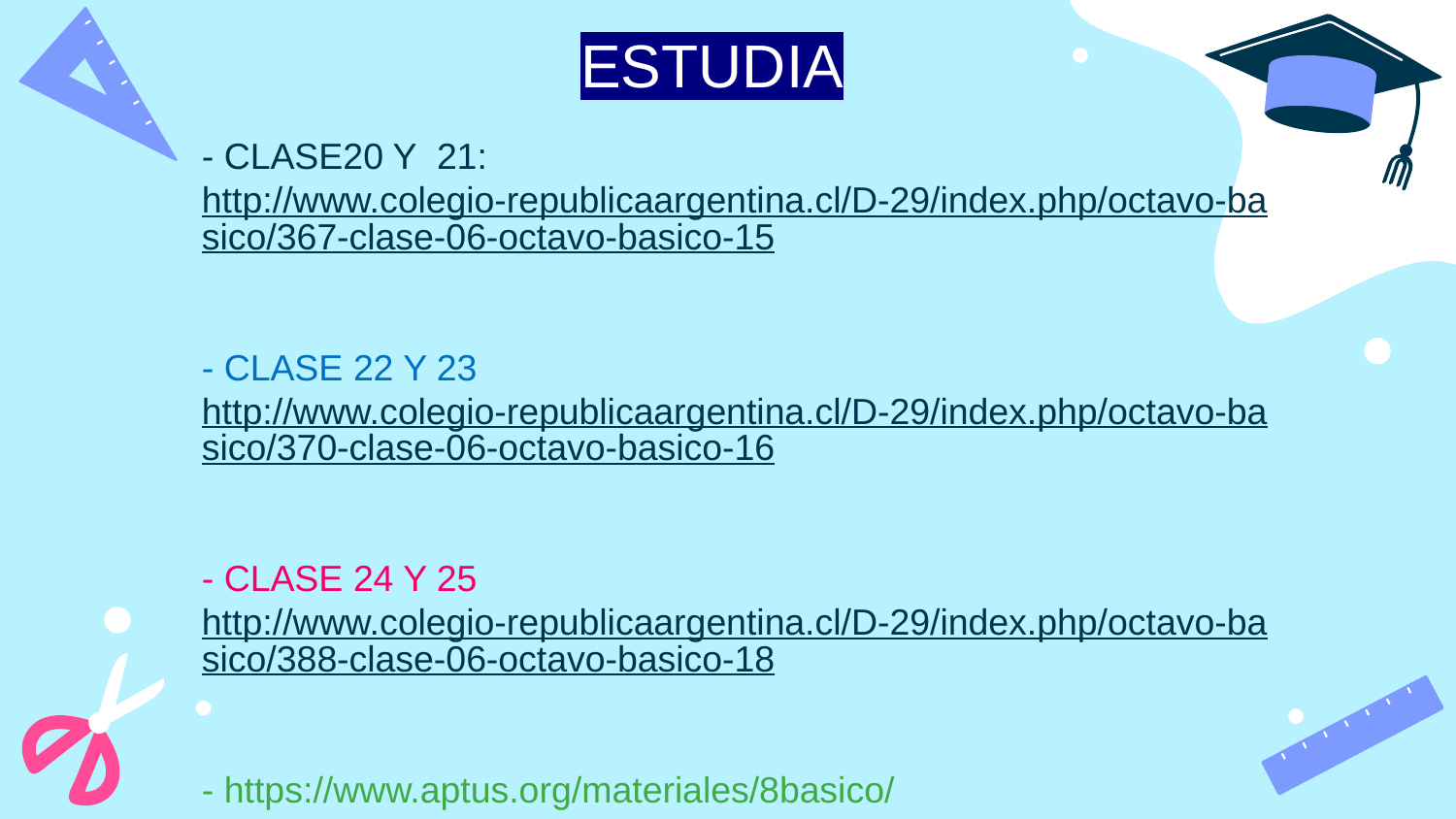

# ESTUDIA

- CLASE20 Y  21: http://www.colegio-republicaargentina.cl/D-29/index.php/octavo-basico/367-clase-06-octavo-basico-15
- CLASE 22 Y 23 http://www.colegio-republicaargentina.cl/D-29/index.php/octavo-basico/370-clase-06-octavo-basico-16
- CLASE 24 Y 25 http://www.colegio-republicaargentina.cl/D-29/index.php/octavo-basico/388-clase-06-octavo-basico-18
- https://www.aptus.org/materiales/8basico/